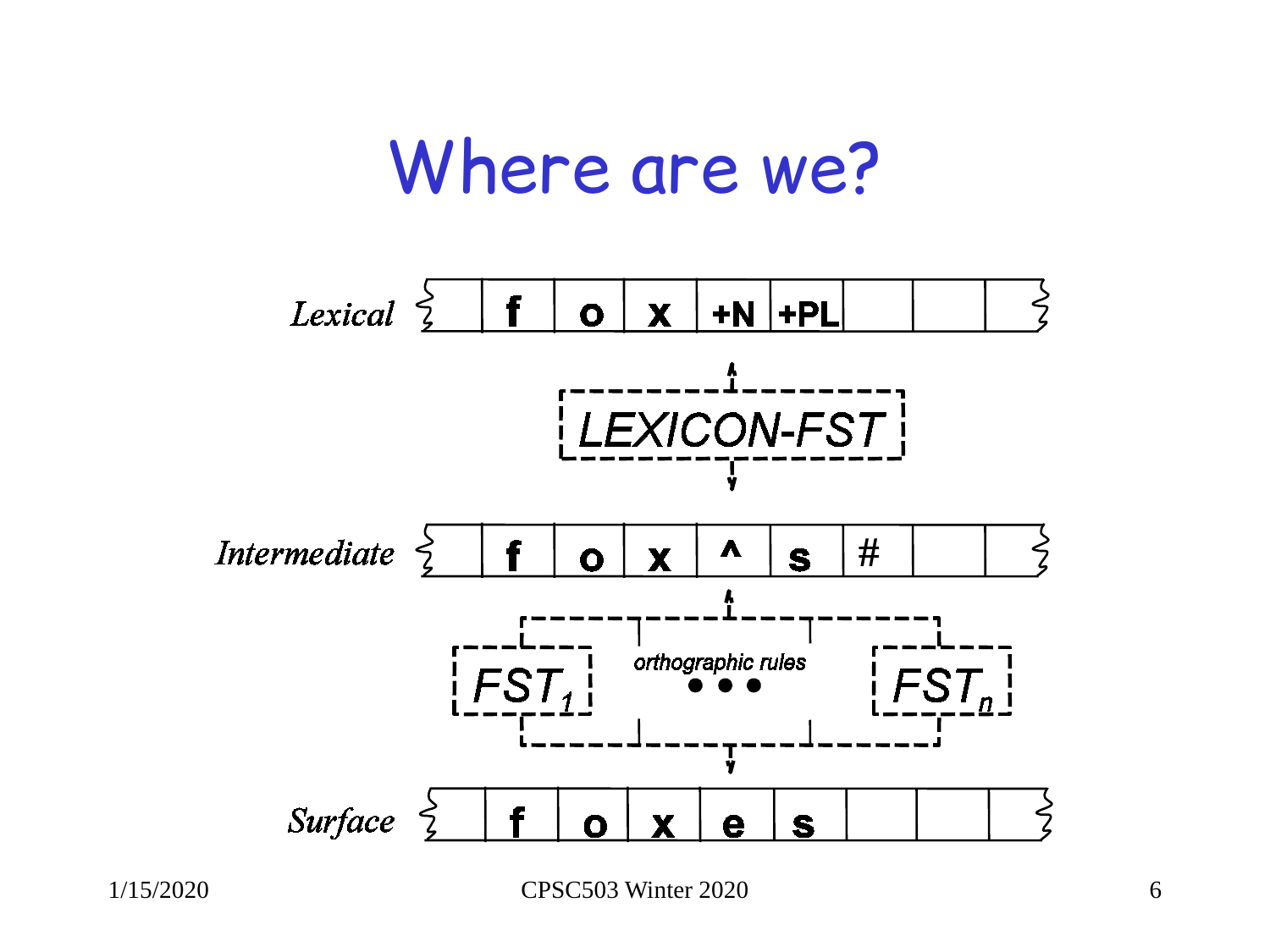

# Where are we?

#

1/15/2020
CPSC503 Winter 2020
6